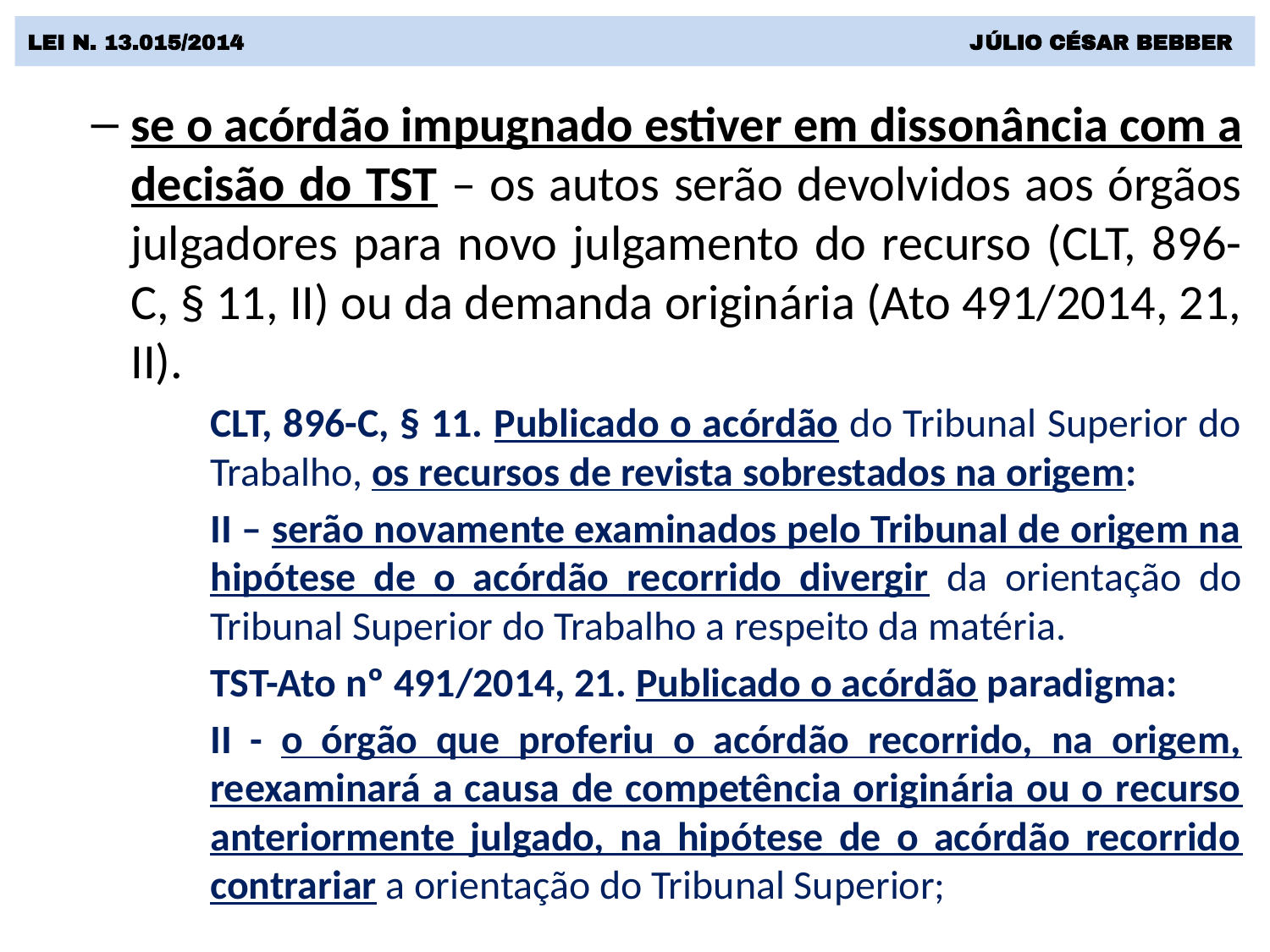

# LEI N. 13.015/2014                                                                                                        JÚLIO CÉSAR BEBBER
se o acórdão impugnado estiver em dissonância com a decisão do TST – os autos serão devolvidos aos órgãos julgadores para novo julgamento do recurso (CLT, 896-C, § 11, II) ou da demanda originária (Ato 491/2014, 21, II).
CLT, 896-C, § 11. Publicado o acórdão do Tribunal Superior do Trabalho, os recursos de revista sobrestados na origem:
II – serão novamente examinados pelo Tribunal de origem na hipótese de o acórdão recorrido divergir da orientação do Tribunal Superior do Trabalho a respeito da matéria.
TST-Ato nº 491/2014, 21. Publicado o acórdão paradigma:
II - o órgão que proferiu o acórdão recorrido, na origem, reexaminará a causa de competência originária ou o recurso anteriormente julgado, na hipótese de o acórdão recorrido contrariar a orientação do Tribunal Superior;